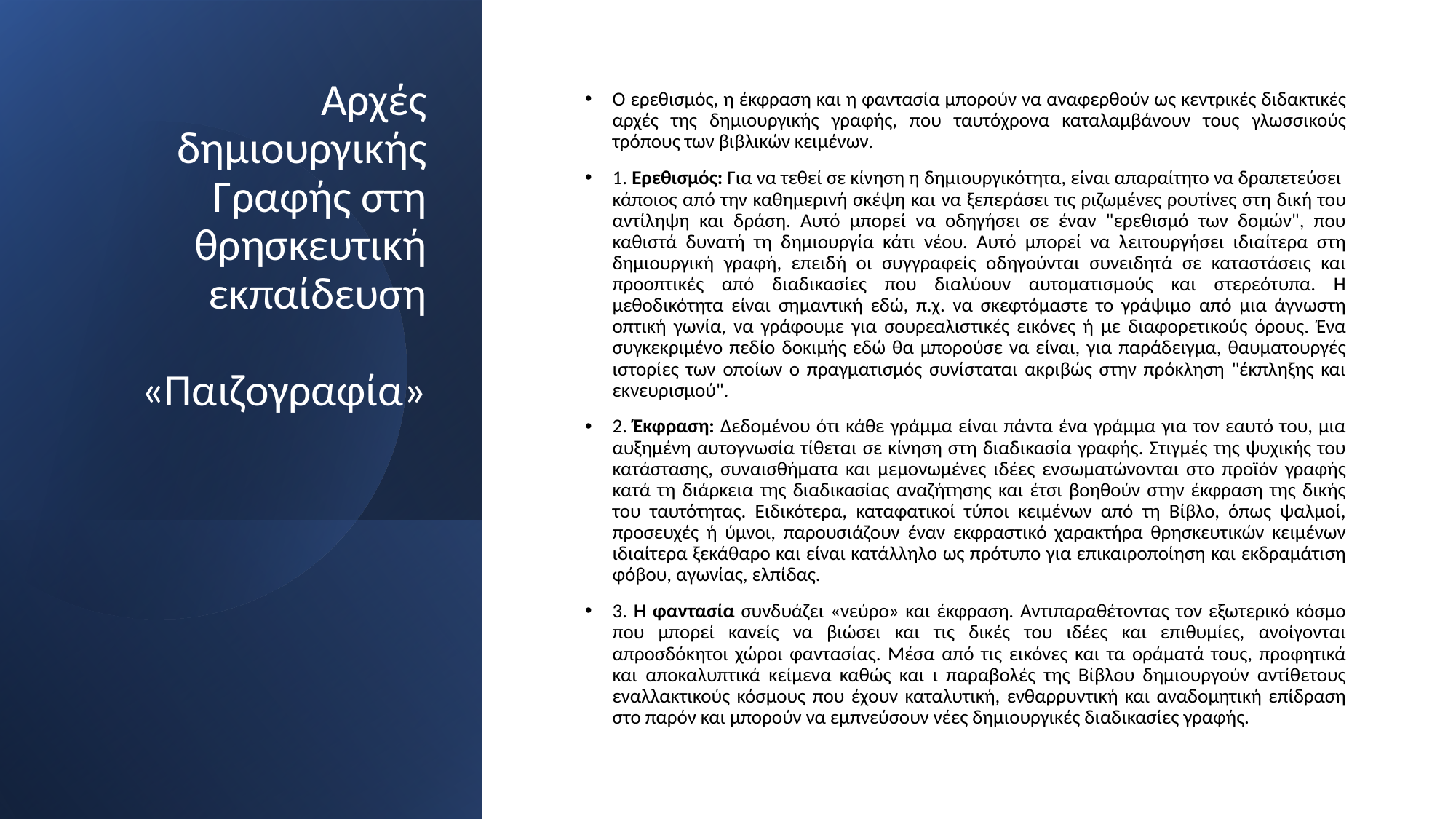

# Αρχές δημιουργικής Γραφής στη θρησκευτική εκπαίδευση «Παιζογραφία»
Ο ερεθισμός, η έκφραση και η φαντασία μπορούν να αναφερθούν ως κεντρικές διδακτικές αρχές της δημιουργικής γραφής, που ταυτόχρονα καταλαμβάνουν τους γλωσσικούς τρόπους των βιβλικών κειμένων.
1. Ερεθισμός: Για να τεθεί σε κίνηση η δημιουργικότητα, είναι απαραίτητο να δραπετεύσει  κάποιος από την καθημερινή σκέψη και να ξεπεράσει τις ριζωμένες ρουτίνες στη δική του αντίληψη και δράση. Αυτό μπορεί να οδηγήσει σε έναν "ερεθισμό των δομών", που καθιστά δυνατή τη δημιουργία κάτι νέου. Αυτό μπορεί να λειτουργήσει ιδιαίτερα στη δημιουργική γραφή, επειδή οι συγγραφείς οδηγούνται συνειδητά σε καταστάσεις και προοπτικές από διαδικασίες που διαλύουν αυτοματισμούς και στερεότυπα. Η μεθοδικότητα είναι σημαντική εδώ, π.χ. να σκεφτόμαστε το γράψιμο από μια άγνωστη οπτική γωνία, να γράφουμε για σουρεαλιστικές εικόνες ή με διαφορετικούς όρους. Ένα συγκεκριμένο πεδίο δοκιμής εδώ θα μπορούσε να είναι, για παράδειγμα, θαυματουργές ιστορίες των οποίων ο πραγματισμός συνίσταται ακριβώς στην πρόκληση "έκπληξης και εκνευρισμού".
2. Έκφραση: Δεδομένου ότι κάθε γράμμα είναι πάντα ένα γράμμα για τον εαυτό του, μια αυξημένη αυτογνωσία τίθεται σε κίνηση στη διαδικασία γραφής. Στιγμές της ψυχικής του κατάστασης, συναισθήματα και μεμονωμένες ιδέες ενσωματώνονται στο προϊόν γραφής κατά τη διάρκεια της διαδικασίας αναζήτησης και έτσι βοηθούν στην έκφραση της δικής του ταυτότητας. Ειδικότερα, καταφατικοί τύποι κειμένων από τη Βίβλο, όπως ψαλμοί, προσευχές ή ύμνοι, παρουσιάζουν έναν εκφραστικό χαρακτήρα θρησκευτικών κειμένων ιδιαίτερα ξεκάθαρο και είναι κατάλληλο ως πρότυπο για επικαιροποίηση και εκδραμάτιση φόβου, αγωνίας, ελπίδας.
3. Η φαντασία συνδυάζει «νεύρο» και έκφραση. Αντιπαραθέτοντας τον εξωτερικό κόσμο που μπορεί κανείς να βιώσει και τις δικές του ιδέες και επιθυμίες, ανοίγονται απροσδόκητοι χώροι φαντασίας. Μέσα από τις εικόνες και τα οράματά τους, προφητικά και αποκαλυπτικά κείμενα καθώς και ι παραβολές της Βίβλου δημιουργούν αντίθετους εναλλακτικούς κόσμους που έχουν καταλυτική, ενθαρρυντική και αναδομητική επίδραση στο παρόν και μπορούν να εμπνεύσουν νέες δημιουργικές διαδικασίες γραφής.